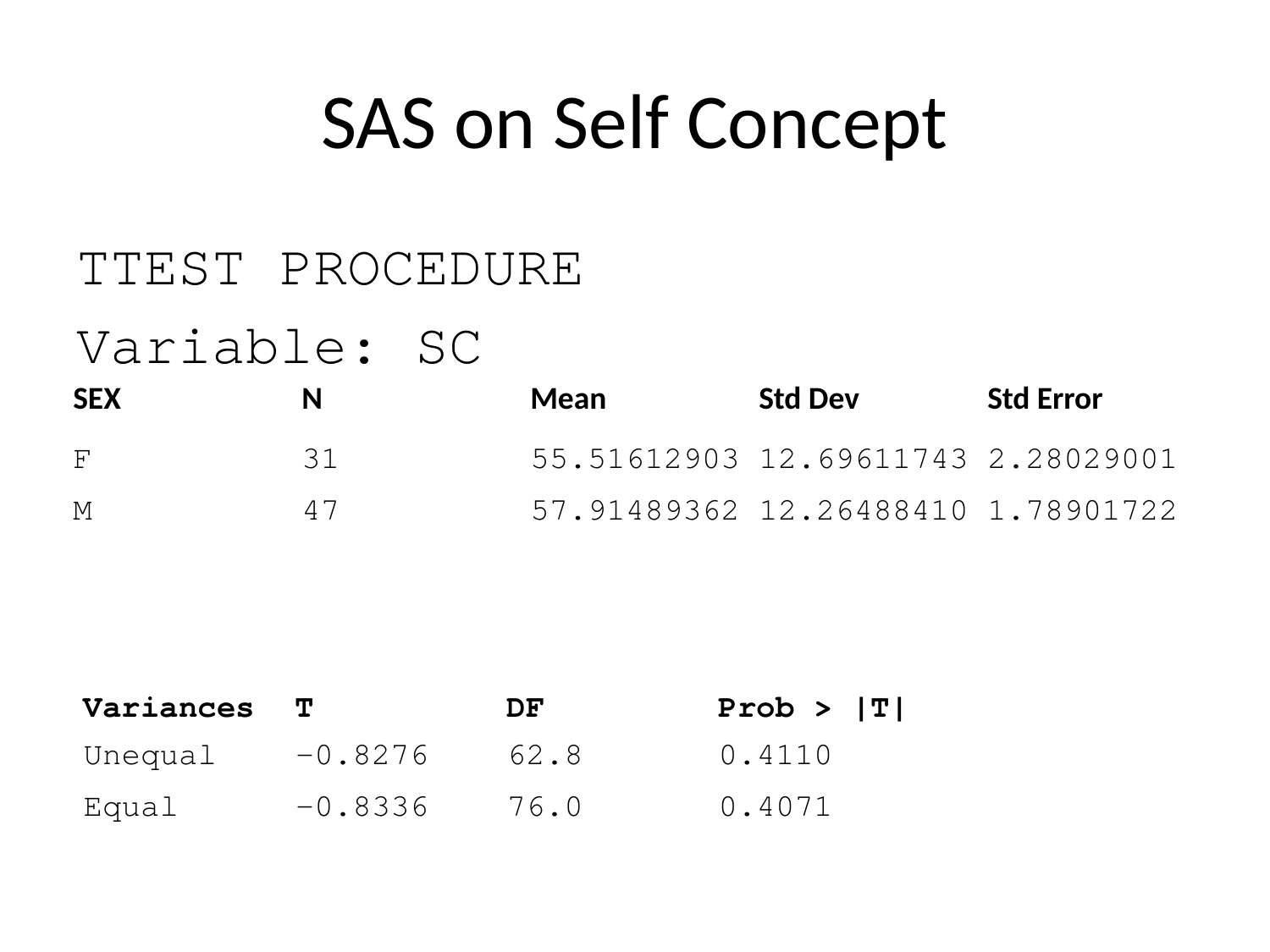

# SAS on Self Concept
TTEST PROCEDURE
Variable: SC

| SEX | N | Mean | Std Dev | Std Error |
| --- | --- | --- | --- | --- |
| F | 31 | 55.51612903 | 12.69611743 | 2.28029001 |
| M | 47 | 57.91489362 | 12.26488410 | 1.78901722 |
| Variances | T | DF | Prob > |T| |
| --- | --- | --- | --- |
| Unequal | -0.8276 | 62.8 | 0.4110 |
| Equal | -0.8336 | 76.0 | 0.4071 |